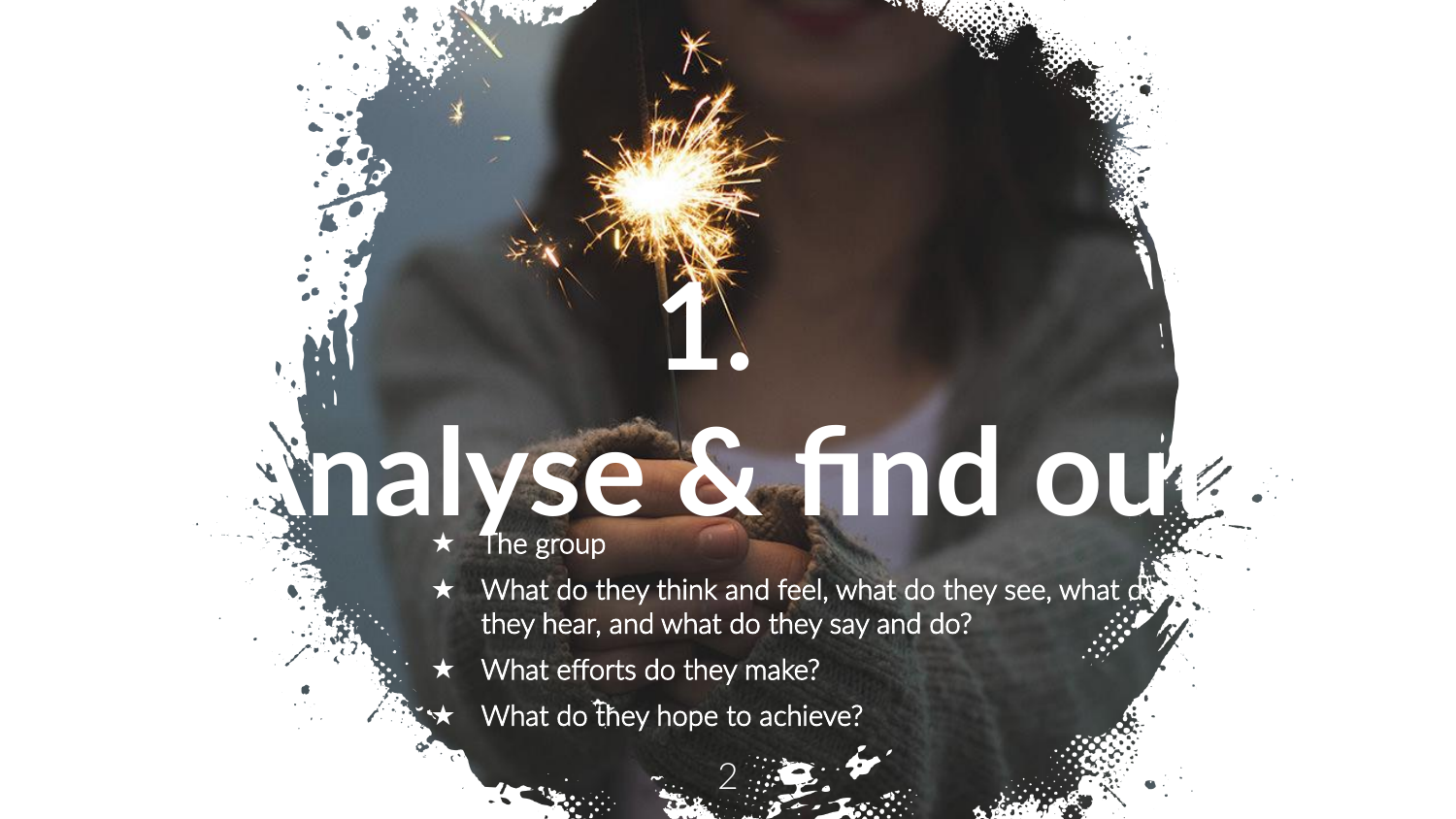

1.
Analyse & find out
The group
What do they think and feel, what do they see, what do they hear, and what do they say and do?
What efforts do they make?
What do they hope to achieve?
2